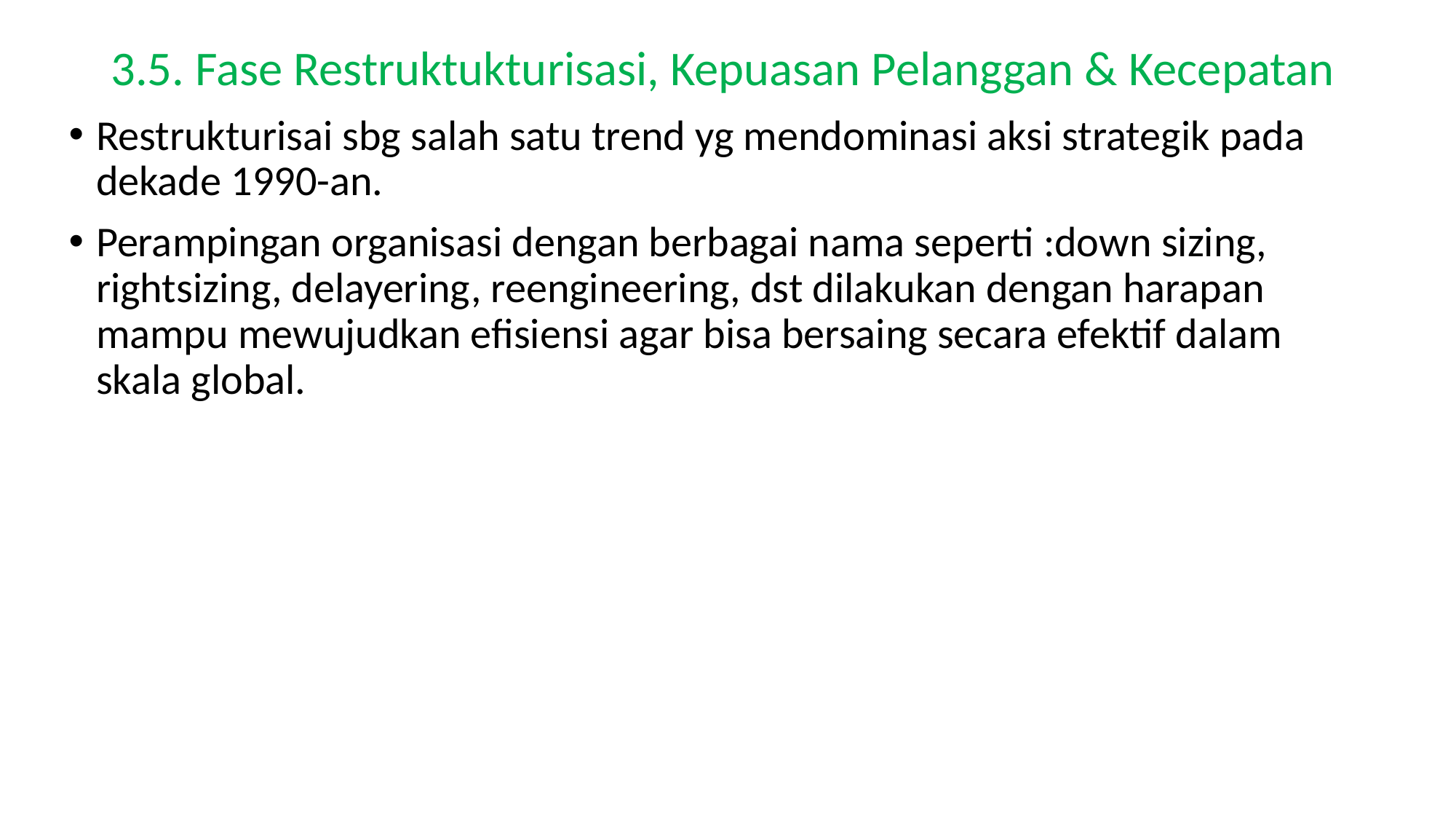

# 3.5. Fase Restruktukturisasi, Kepuasan Pelanggan & Kecepatan
Restrukturisai sbg salah satu trend yg mendominasi aksi strategik pada dekade 1990-an.
Perampingan organisasi dengan berbagai nama seperti :down sizing, rightsizing, delayering, reengineering, dst dilakukan dengan harapan mampu mewujudkan efisiensi agar bisa bersaing secara efektif dalam skala global.